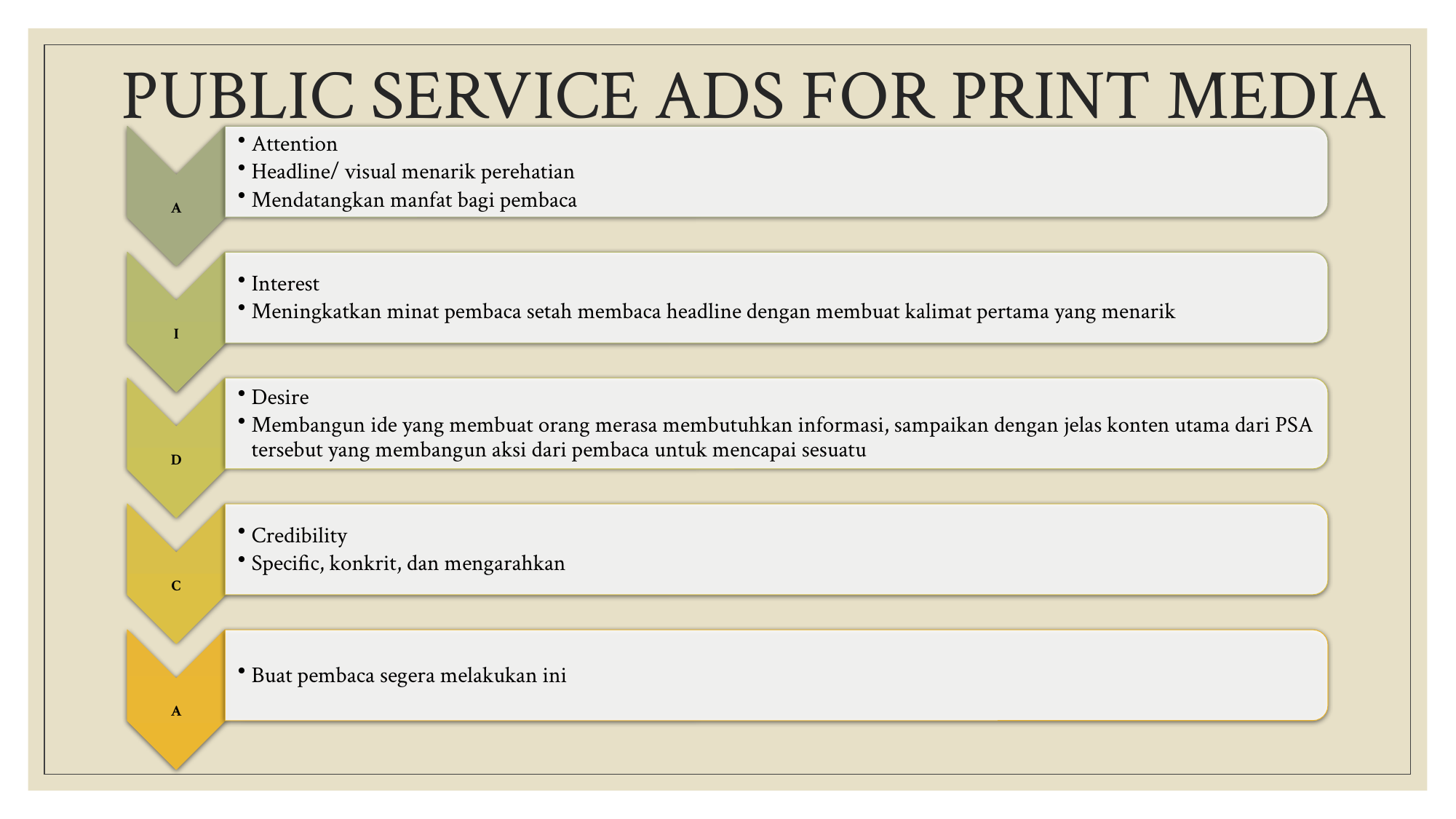

# PUBLIC SERVICE ADS FOR PRINT MEDIA

A
Attention
Headline/ visual menarik perehatian
Mendatangkan manfat bagi pembaca

I
Interest
Meningkatkan minat pembaca setah membaca headline dengan membuat kalimat pertama yang menarik

D
Desire
Membangun ide yang membuat orang merasa membutuhkan informasi, sampaikan dengan jelas konten utama dari PSA tersebut yang membangun aksi dari pembaca untuk mencapai sesuatu

C
Credibility
Specific, konkrit, dan mengarahkan

A
Buat pembaca segera melakukan ini